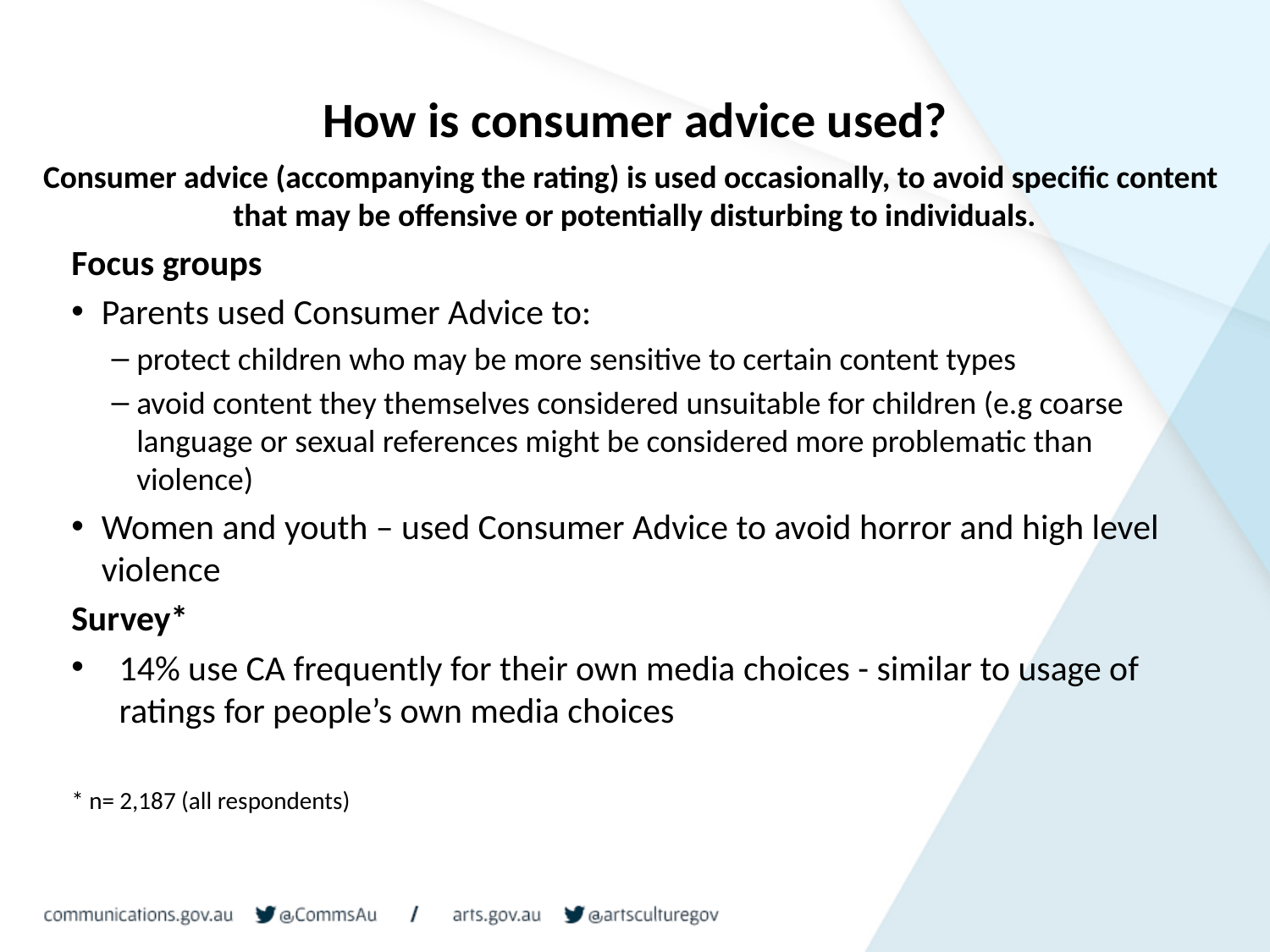

# How is consumer advice used?
Consumer advice (accompanying the rating) is used occasionally, to avoid specific content
that may be offensive or potentially disturbing to individuals.

Focus groups
Parents used Consumer Advice to:
protect children who may be more sensitive to certain content types
avoid content they themselves considered unsuitable for children (e.g coarse language or sexual references might be considered more problematic than violence)
Women and youth – used Consumer Advice to avoid horror and high level violence
Survey*
14% use CA frequently for their own media choices - similar to usage of ratings for people’s own media choices

* n= 2,187 (all respondents)